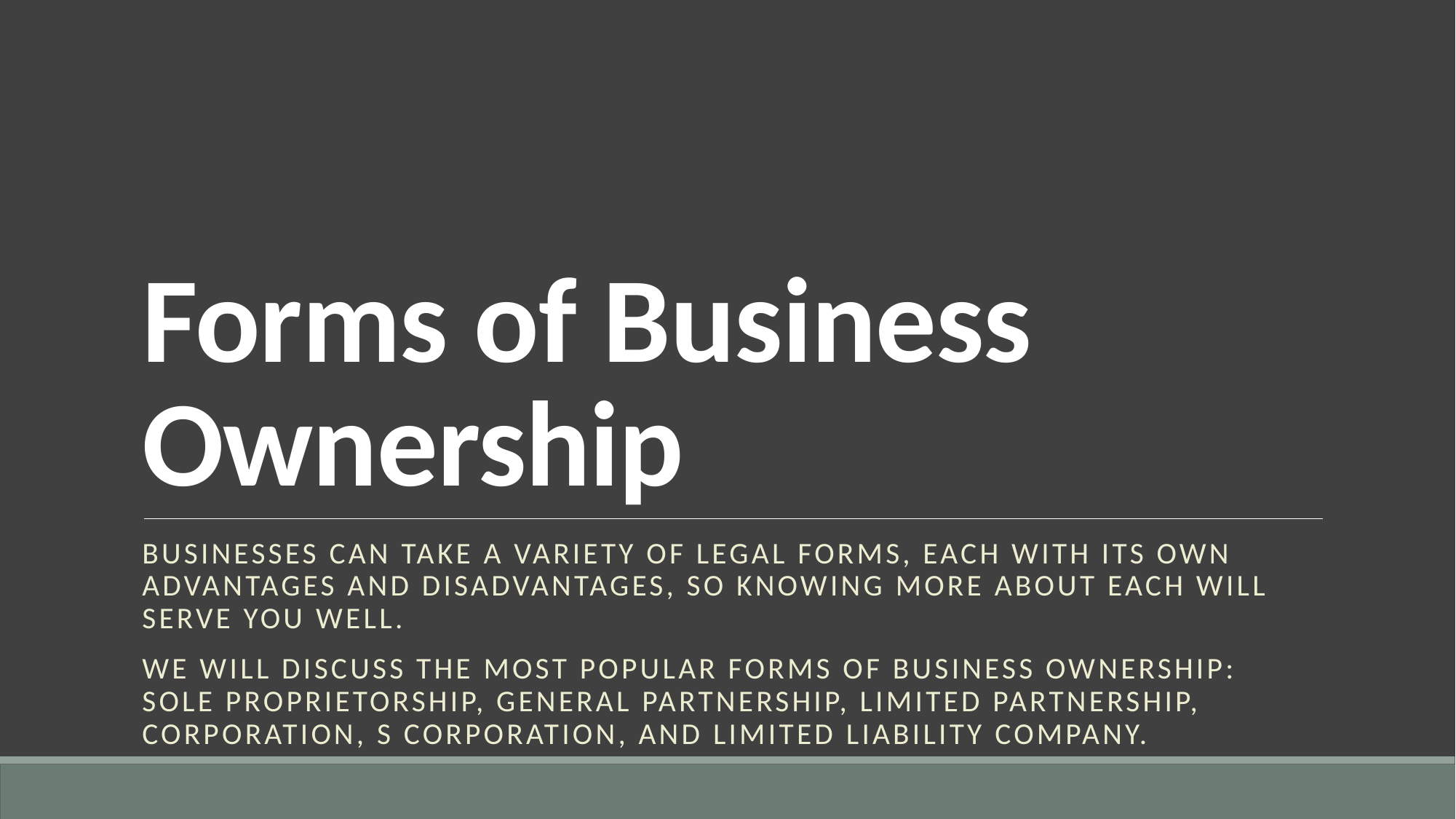

# Forms of Business Ownership
Businesses can take a variety of legal forms, each with its own advantages and disadvantages, so knowing more about each will serve you well.
we will discuss the most popular forms of business ownership: sole proprietorship, general partnership, limited partnership, corporation, S corporation, and limited liability company.